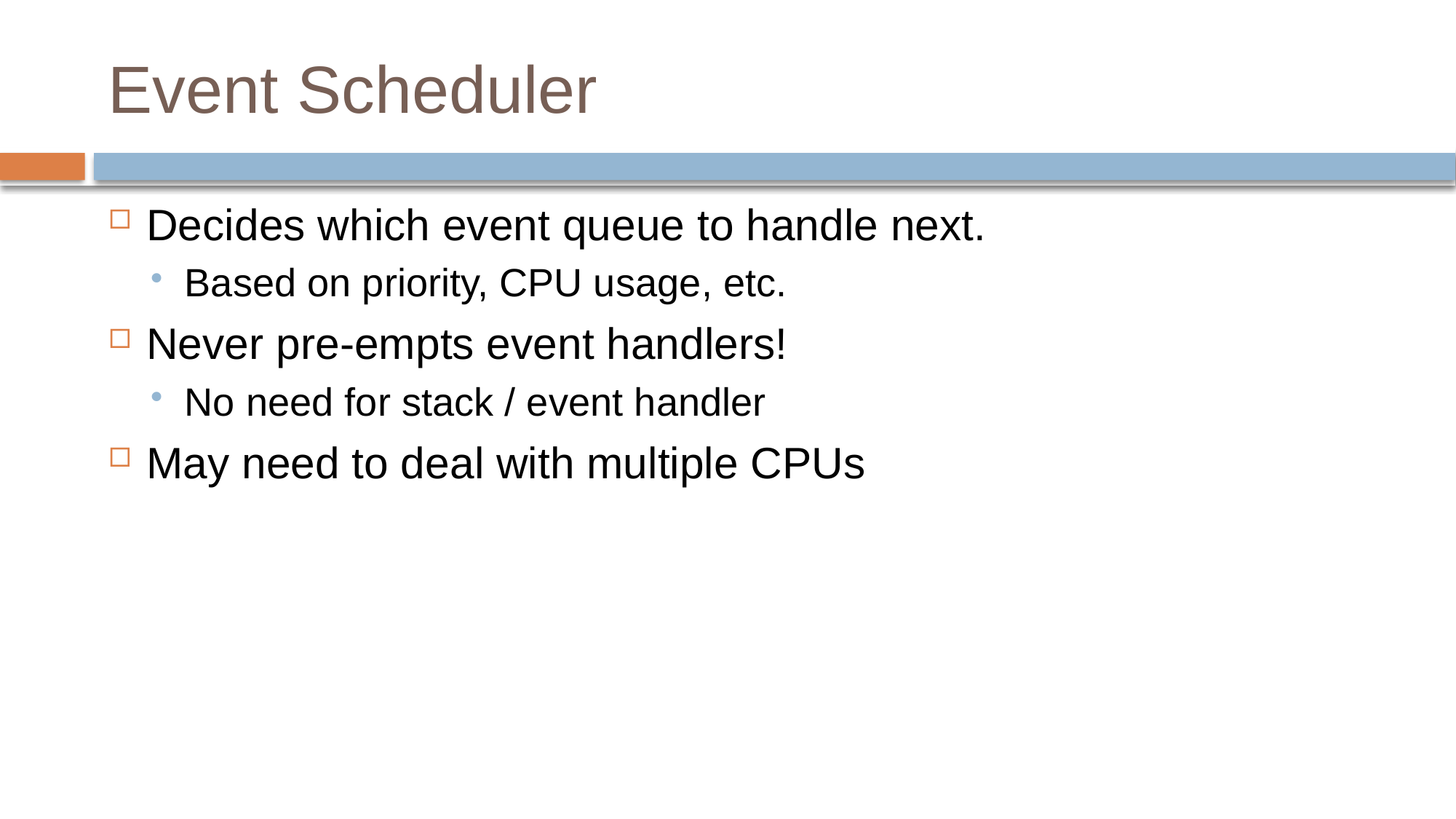

# Event Scheduler
Decides which event queue to handle next.
Based on priority, CPU usage, etc.
Never pre-empts event handlers!
No need for stack / event handler
May need to deal with multiple CPUs